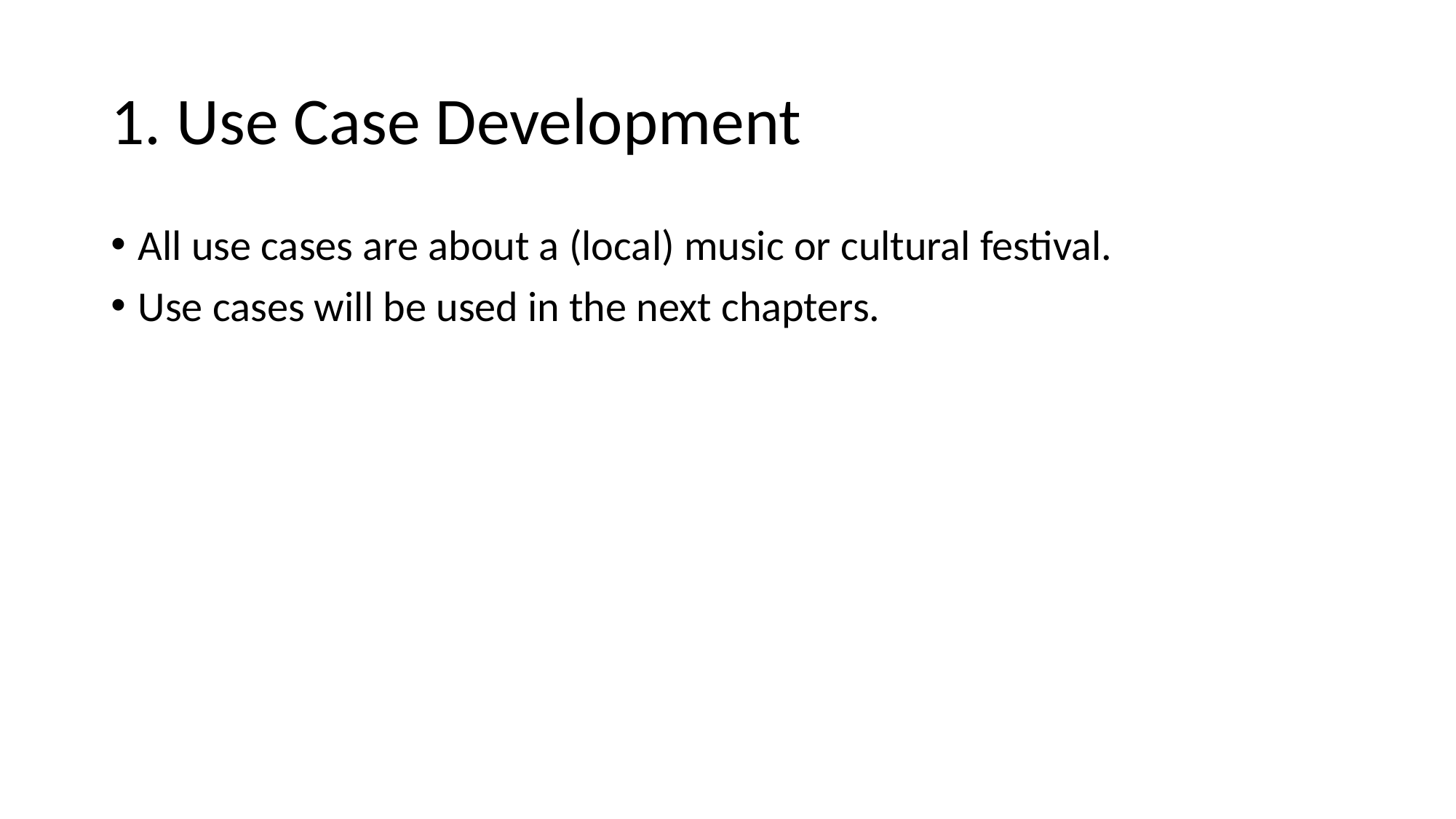

# 1. Use Case Development
All use cases are about a (local) music or cultural festival.
Use cases will be used in the next chapters.